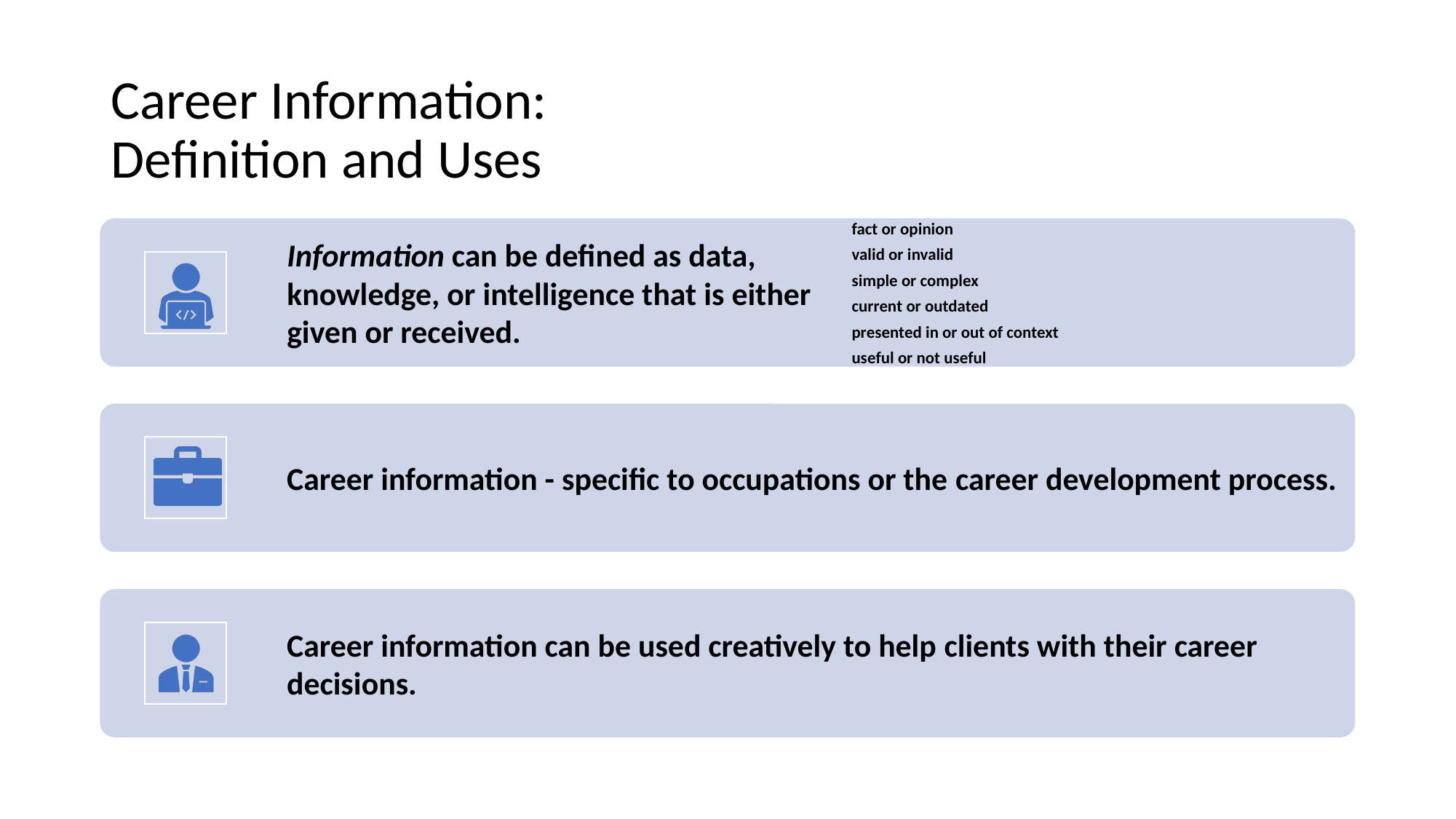

# Career Information:  Definition and Uses

Information can be defined as data, knowledge, or intelligence that is either given or received.
fact or opinion
valid or invalid
simple or complex
current or outdated
presented in or out of context
useful or not useful
Career information - specific to occupations or the career development process.
Career information can be used creatively to help clients with their career decisions.